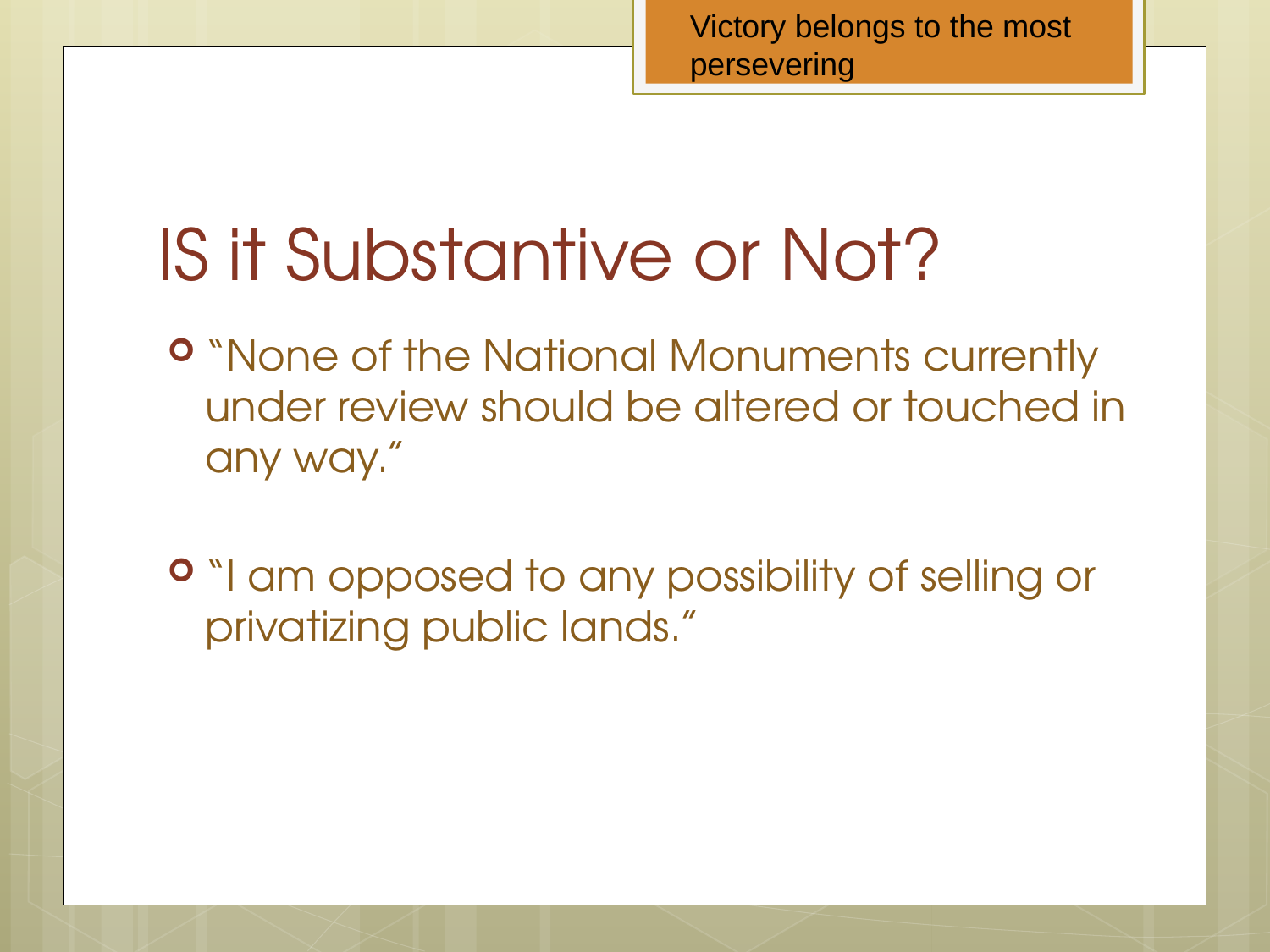

Victory belongs to the most persevering
# IS it Substantive or Not?
“None of the National Monuments currently under review should be altered or touched in any way.”

“I am opposed to any possibility of selling or privatizing public lands.”